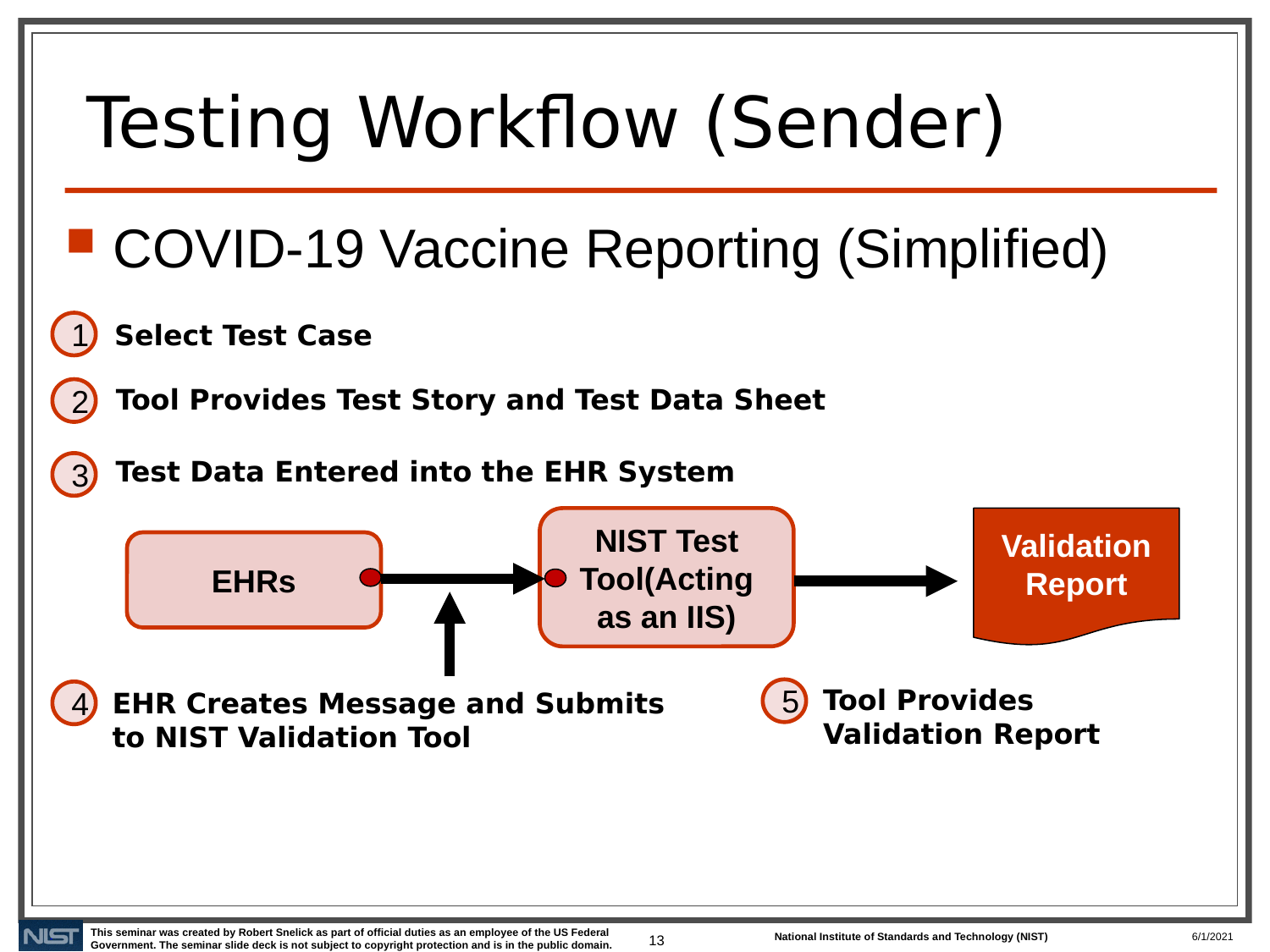

# Testing Workflow (Sender)
COVID-19 Vaccine Reporting (Simplified)

Select Test Case
1
Tool Provides Test Story and Test Data Sheet
2
Test Data Entered into the EHR System
3
NIST Test Tool(Acting as an IIS)
Validation Report
EHRs

Tool Provides Validation Report
EHR Creates Message and Submits to NIST Validation Tool
5
4
13
6/1/2021